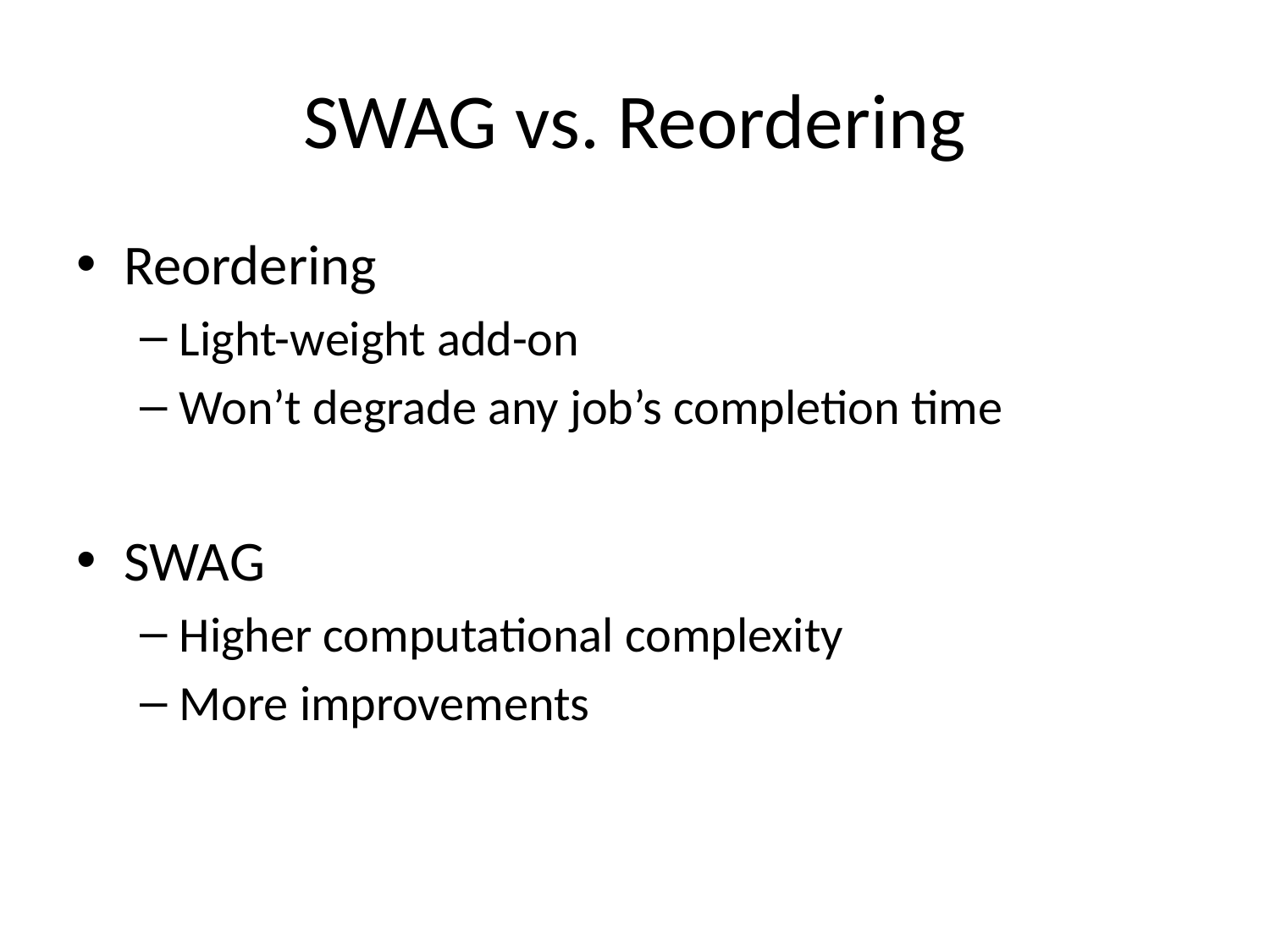

# SWAG vs. Reordering
Reordering
Light-weight add-on
Won’t degrade any job’s completion time

SWAG
Higher computational complexity
More improvements